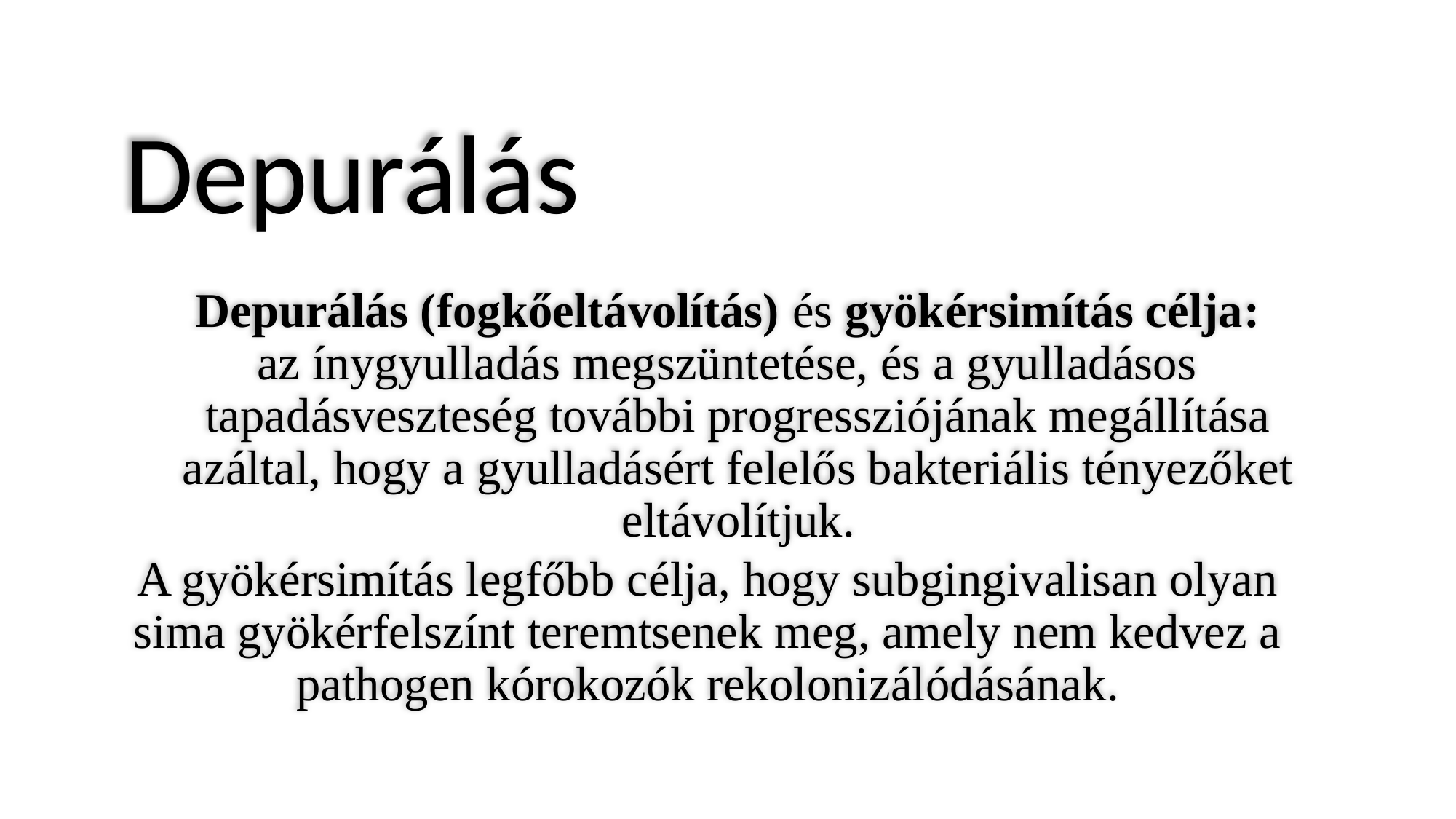

# Depurálás
Depurálás (fogkőeltávolítás) és gyökérsimítás célja:
az ínygyulladás megszüntetése, és a gyulladásos tapadásveszteség további progressziójának megállítása azáltal, hogy a gyulladásért felelős bakteriális tényezőket eltávolítjuk.
A gyökérsimítás legfőbb célja, hogy subgingivalisan olyan sima gyökérfelszínt teremtsenek meg, amely nem kedvez a pathogen kórokozók rekolonizálódásának.